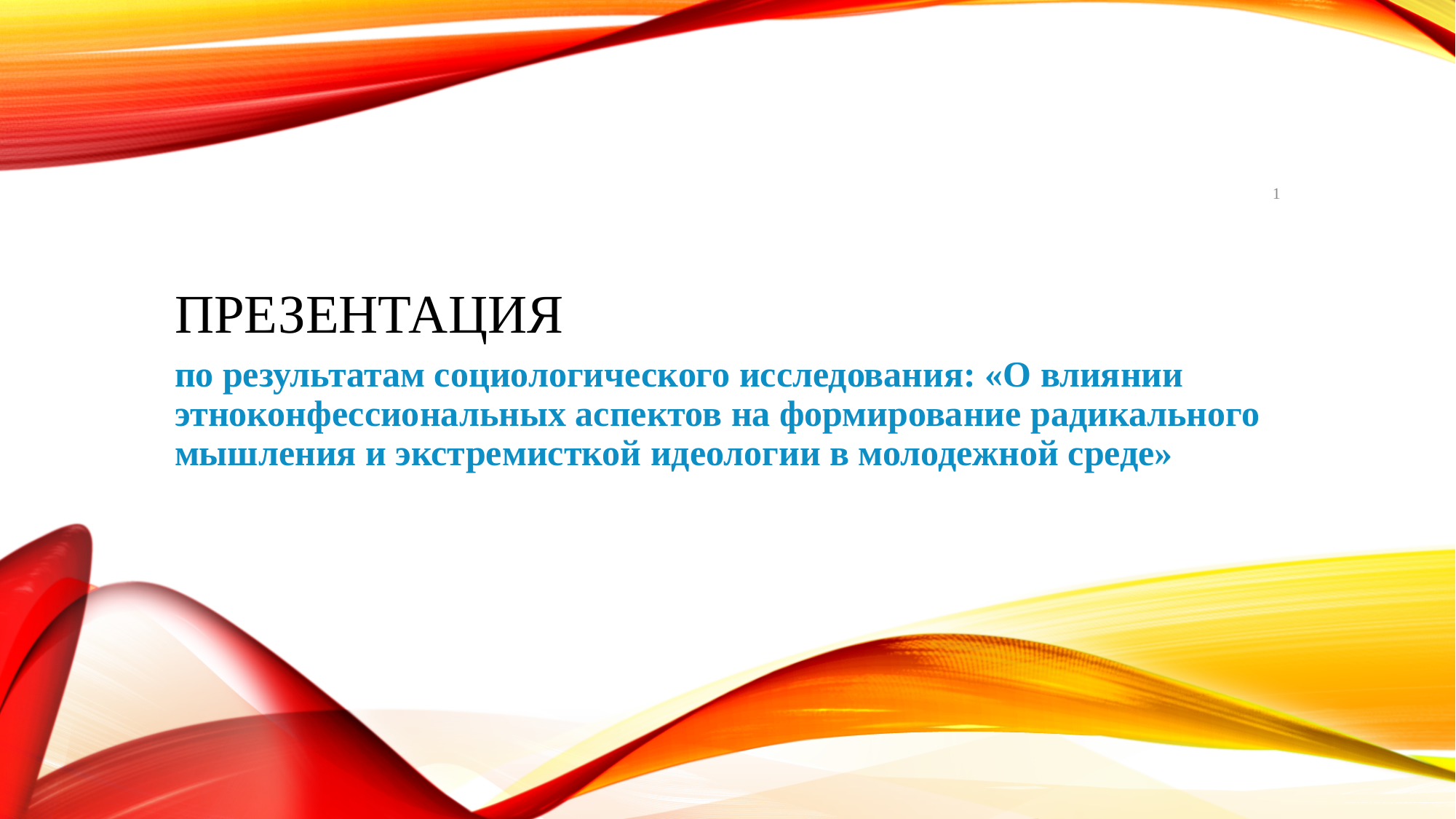

# презентация
1
по результатам социологического исследования: «О влиянии этноконфессиональных аспектов на формирование радикального мышления и экстремисткой идеологии в молодежной среде»